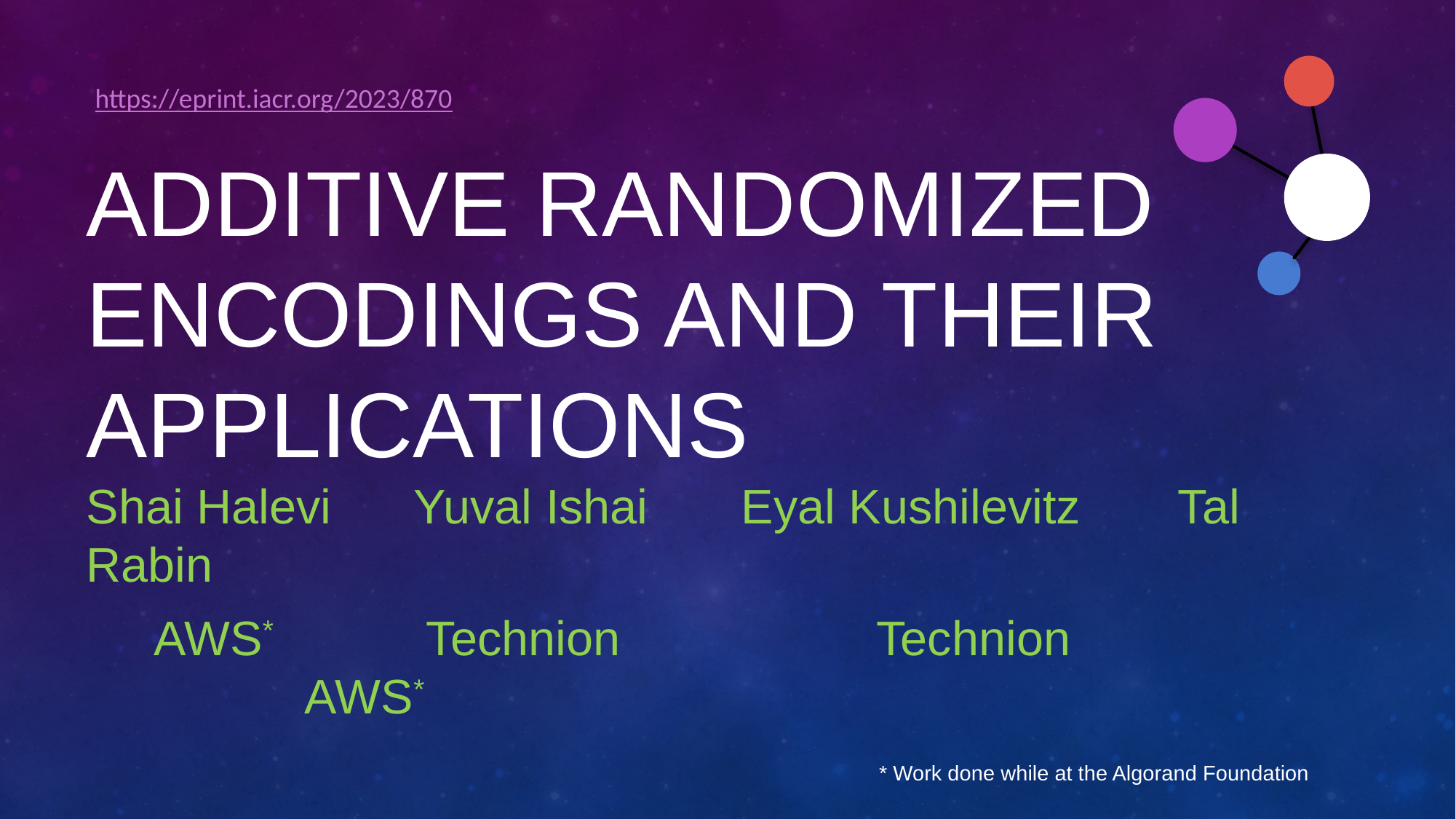

https://eprint.iacr.org/2023/870
# Additive Randomized Encodings and Their Applications
Shai Halevi  	Yuval Ishai  	Eyal Kushilevitz  	Tal Rabin
     AWS*		 Technion			  Technion				AWS*
* Work done while at the Algorand Foundation